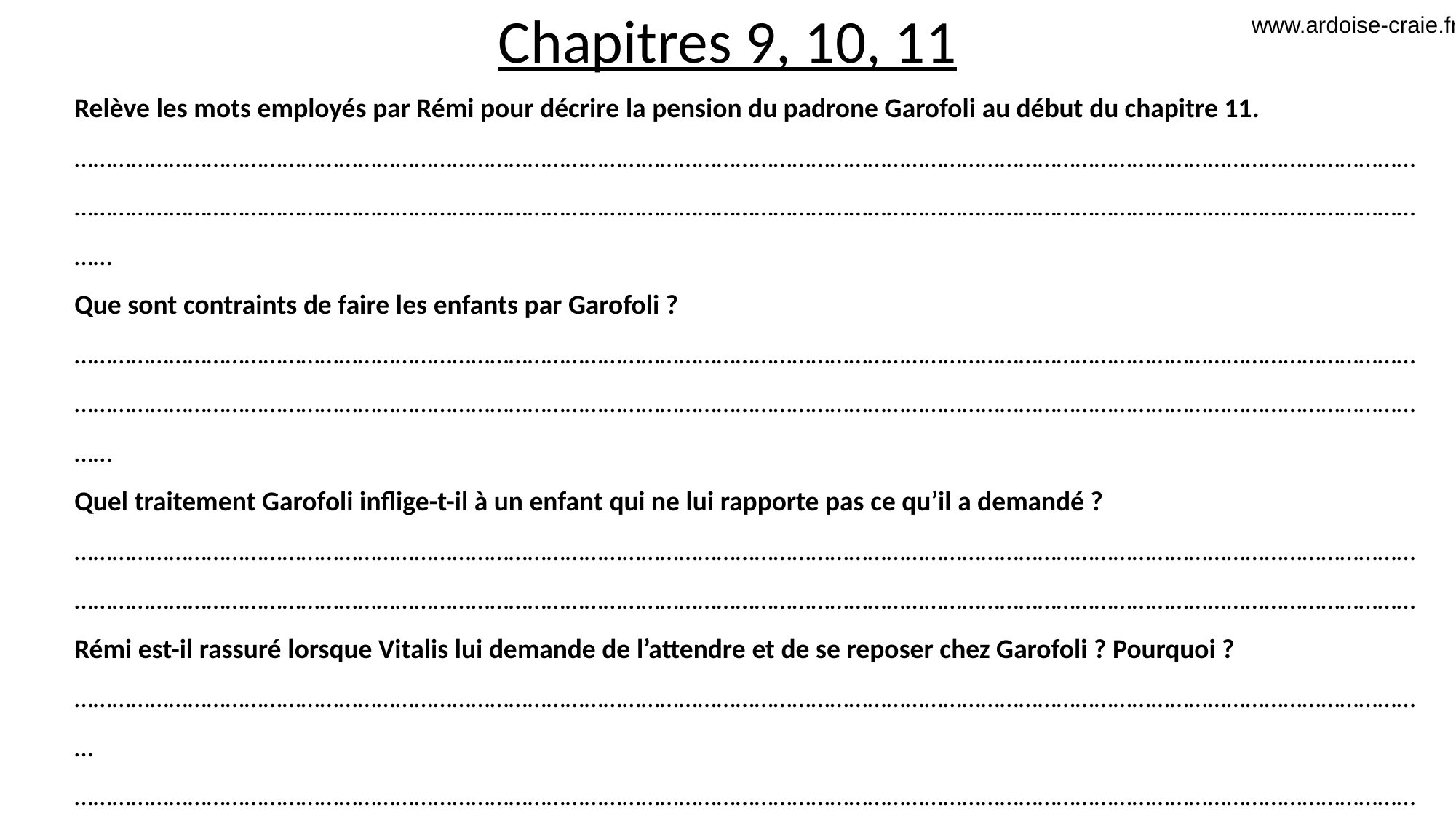

# Chapitres 9, 10, 11
www.ardoise-craie.fr
Relève les mots employés par Rémi pour décrire la pension du padrone Garofoli au début du chapitre 11.
………………………………………………………………………………………………………………………………………………………………………………………………………………………………………………………………………………………………………………………………………………………………………………………………
Que sont contraints de faire les enfants par Garofoli ?
………………………………………………………………………………………………………………………………………………………………………………………………………………………………………………………………………………………………………………………………………………………………………………………………
Quel traitement Garofoli inflige-t-il à un enfant qui ne lui rapporte pas ce qu’il a demandé ?
……………………………………………………………………………………………………………………………………………………………………………………………
……………………………………………………………………………………………………………………………………………………………………………………………
Rémi est-il rassuré lorsque Vitalis lui demande de l’attendre et de se reposer chez Garofoli ? Pourquoi ?
………………………………………………………………………………………………………………………………………………………………………………………………
………………………………………………………………………………………………………………………………………………………………………………………………
Quelle est la réaction de Vitalis lorsqu’il découvre comment Garofoli traite ses pensionnaires ?
………………………………………………………………………………………………………………………………………………………………………………………………
………………………………………………………………………………………………………………………………………………………………………………………………